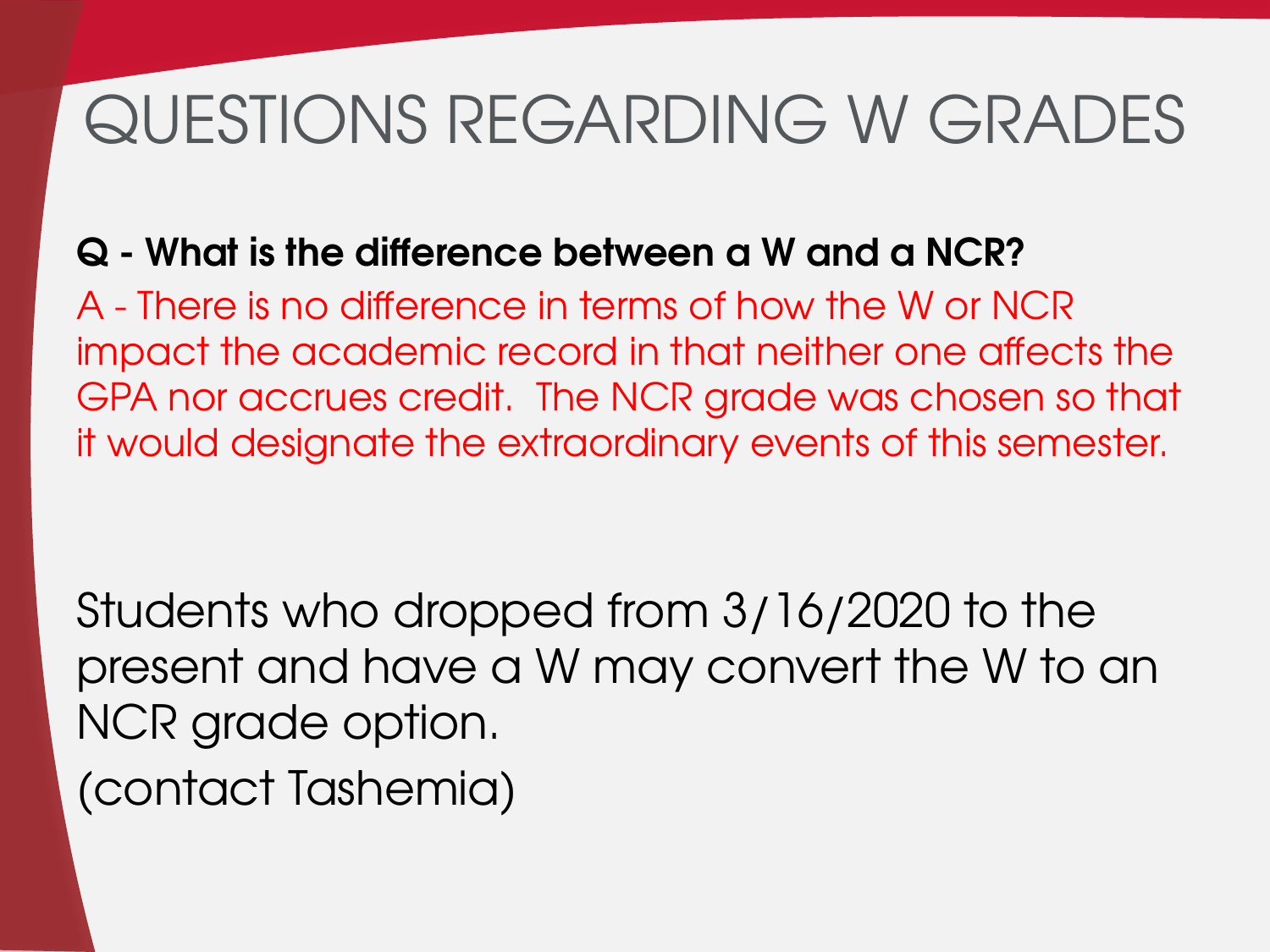

# Questions regarding W grades
Q - What is the difference between a W and a NCR?
A - There is no difference in terms of how the W or NCR impact the academic record in that neither one affects the GPA nor accrues credit.  The NCR grade was chosen so that it would designate the extraordinary events of this semester.

Students who dropped from 3/16/2020 to the present and have a W may convert the W to an NCR grade option.
(contact Tashemia)